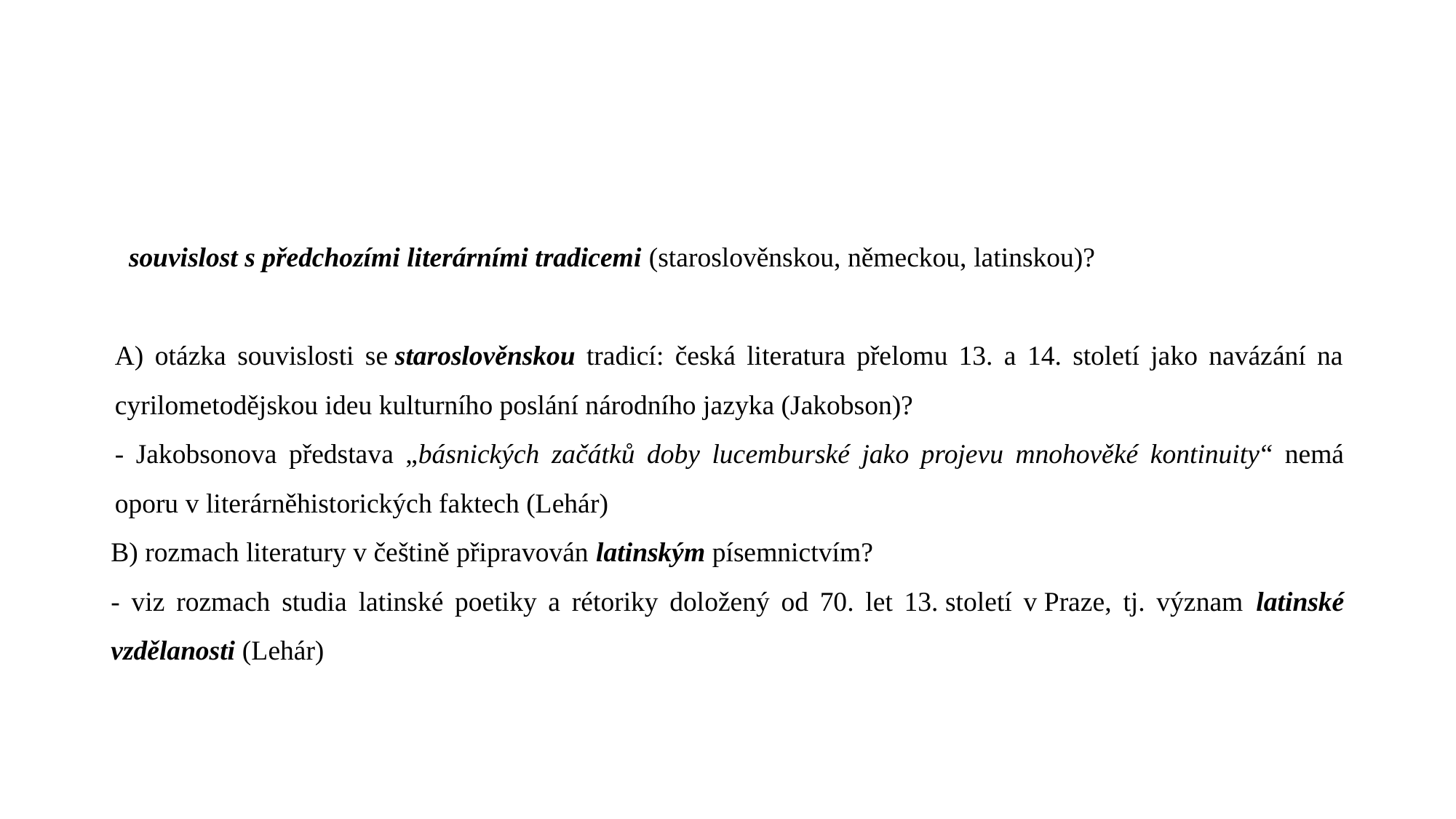

#
  souvislost s předchozími literárními tradicemi (staroslověnskou, německou, latinskou)?

A) otázka souvislosti se staroslověnskou tradicí: česká literatura přelomu 13. a 14. století jako navázání na cyrilometodějskou ideu kulturního poslání národního jazyka (Jakobson)?
- Jakobsonova představa „básnických začátků doby lucemburské jako projevu mnohověké kontinuity“ nemá oporu v literárněhistorických faktech (Lehár)
B) rozmach literatury v češtině připravován latinským písemnictvím?
- viz rozmach studia latinské poetiky a rétoriky doložený od 70. let 13. století v Praze, tj. význam latinské vzdělanosti (Lehár)